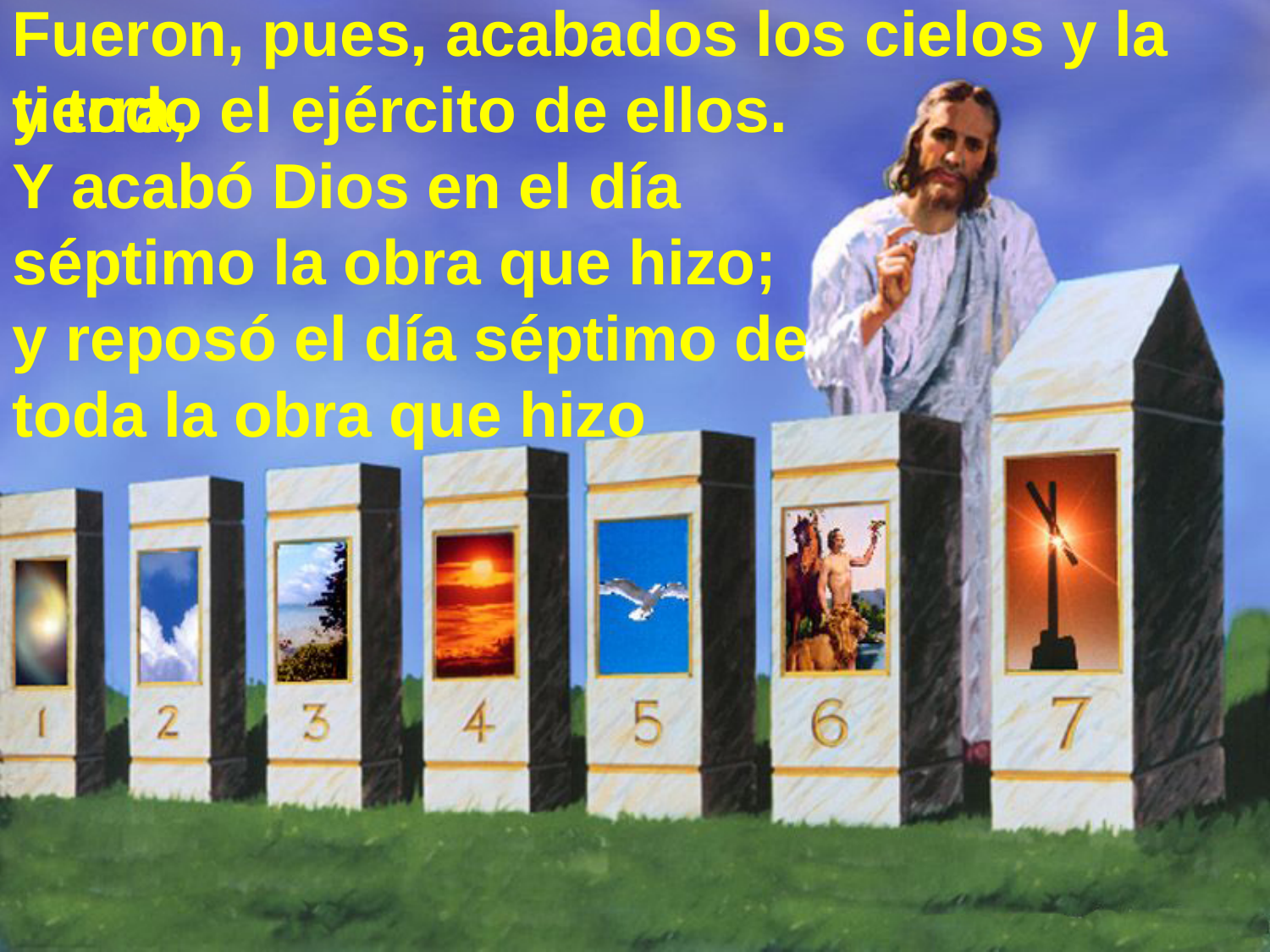

Fueron, pues, acabados los cielos y la tierra,
y todo el ejército de ellos.
Y acabó Dios en el día séptimo la obra que hizo;
y reposó el día séptimo de toda la obra que hizo